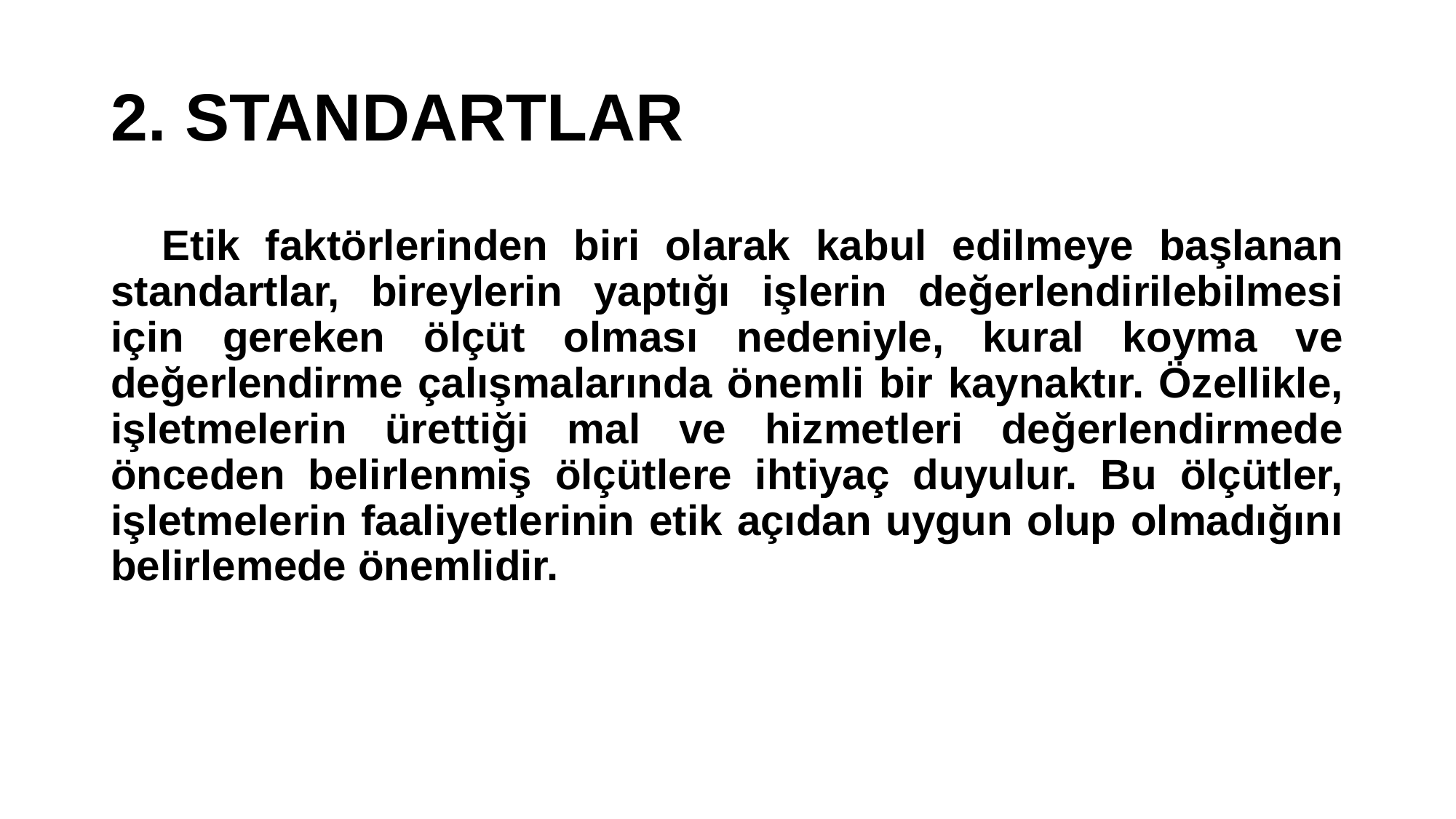

# 2. STANDARTLAR
  Etik faktörlerinden biri olarak kabul edilmeye başlanan standartlar, bireylerin yaptığı işlerin değerlendirilebilmesi için gereken ölçüt olması nedeniyle, kural koyma ve değerlendirme çalışmalarında önemli bir kaynaktır. Özellikle, işletmelerin ürettiği mal ve hizmetleri değerlendirmede önceden belirlenmiş ölçütlere ihtiyaç duyulur. Bu ölçütler, işletmelerin faaliyetlerinin etik açıdan uygun olup olmadığını belirlemede önemlidir.